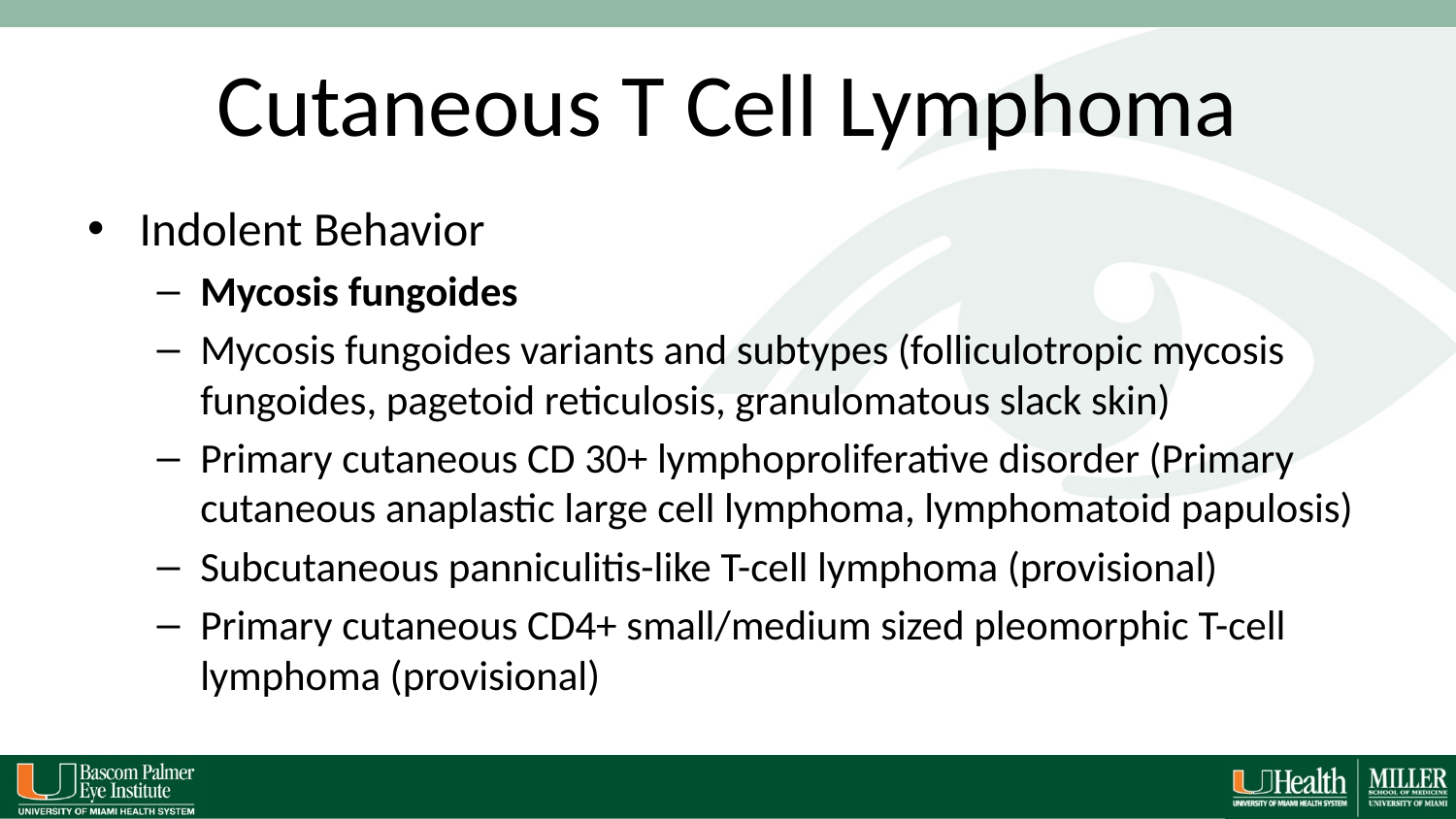

# Cutaneous T Cell Lymphoma
Indolent Behavior
Mycosis fungoides
Mycosis fungoides variants and subtypes (folliculotropic mycosis fungoides, pagetoid reticulosis, granulomatous slack skin)
Primary cutaneous CD 30+ lymphoproliferative disorder (Primary cutaneous anaplastic large cell lymphoma, lymphomatoid papulosis)
Subcutaneous panniculitis-like T-cell lymphoma (provisional)
Primary cutaneous CD4+ small/medium sized pleomorphic T-cell lymphoma (provisional)